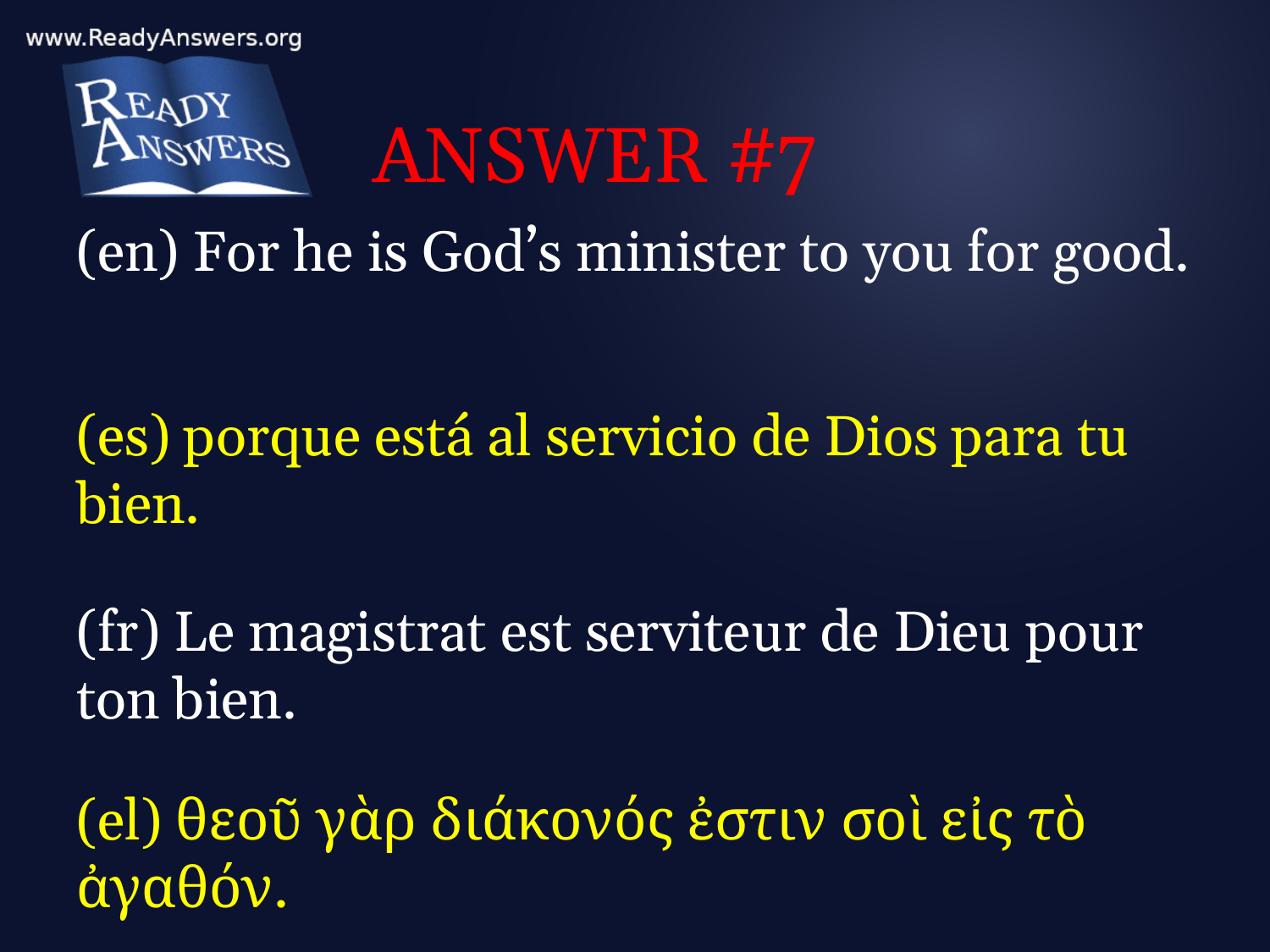

# ANSWER #7
(en) For he is God’s minister to you for good.
(es) porque está al servicio de Dios para tu bien.
(fr) Le magistrat est serviteur de Dieu pour ton bien.
(el) θεοῦ γὰρ διάκονός ἐστιν σοὶ εἰς τὸ ἀγαθόν.